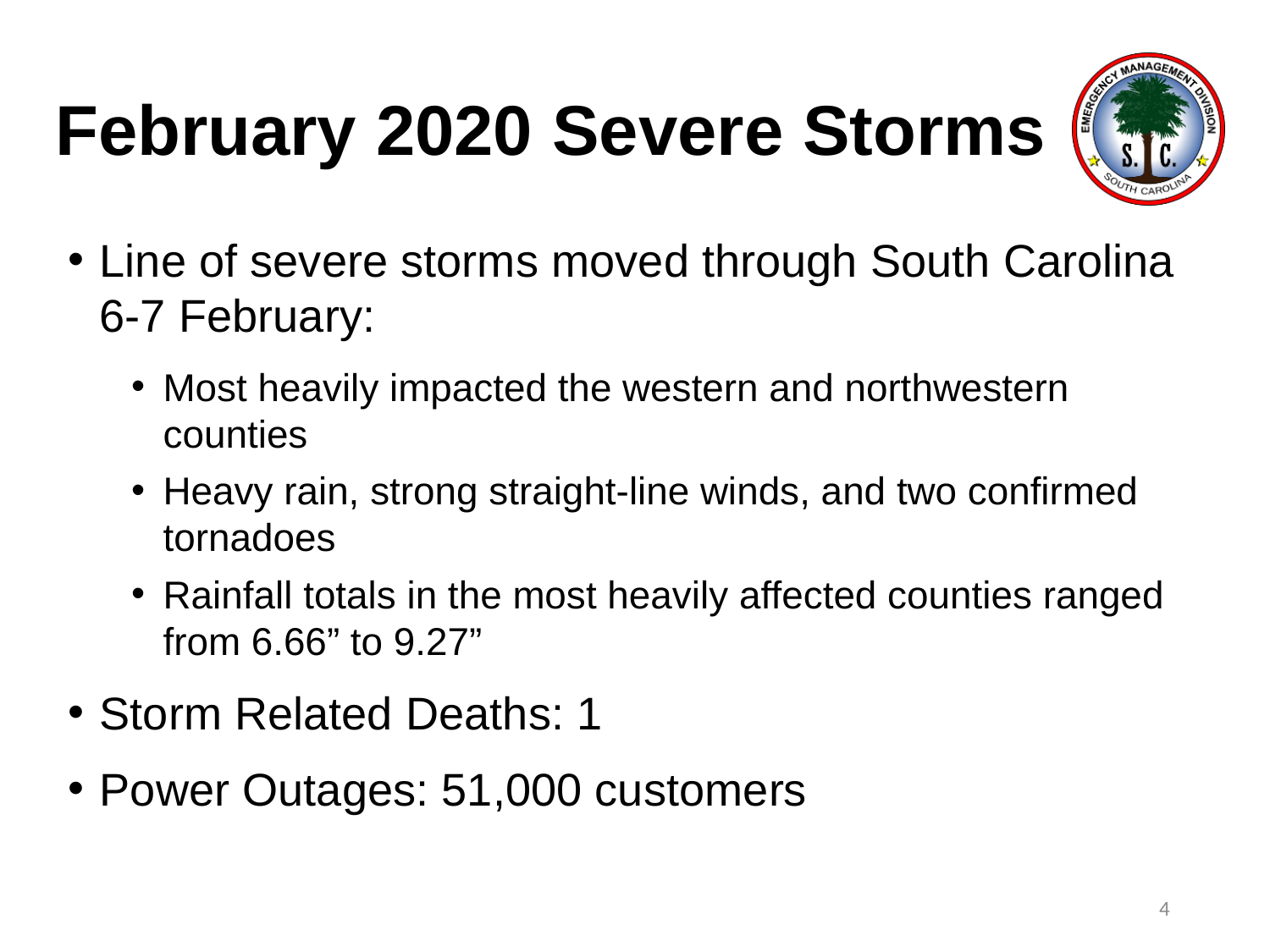

# February 2020 Severe Storms
Line of severe storms moved through South Carolina 6-7 February:
Most heavily impacted the western and northwestern counties
Heavy rain, strong straight-line winds, and two confirmed tornadoes
Rainfall totals in the most heavily affected counties ranged from 6.66” to 9.27”
Storm Related Deaths: 1
Power Outages: 51,000 customers
4